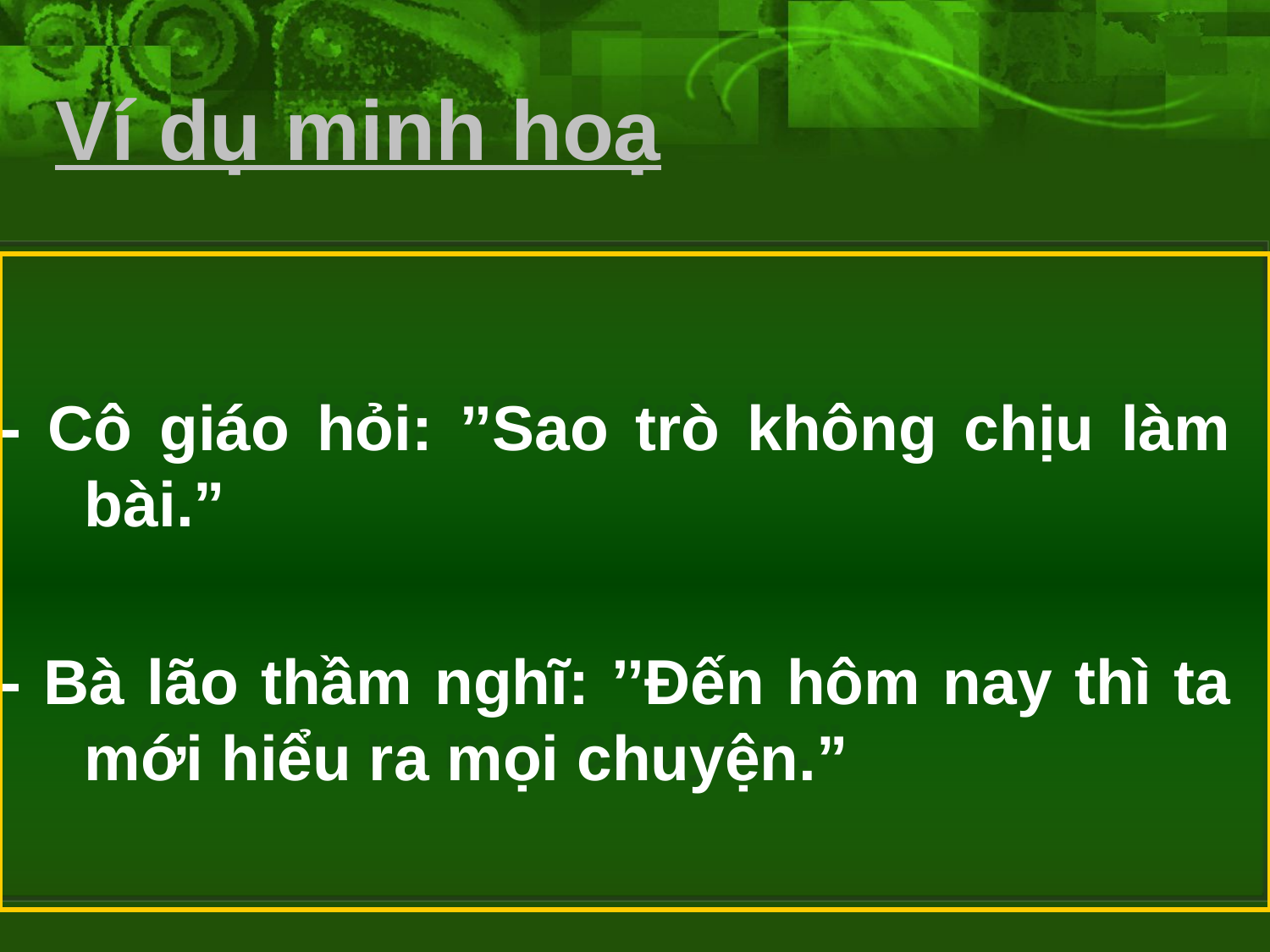

Ví dụ minh hoạ

- Cô giáo hỏi: ’’Sao trò không chịu làm bài.”

- Bà lão thầm nghĩ: ’’Đến hôm nay thì ta mới hiểu ra mọi chuyện.”